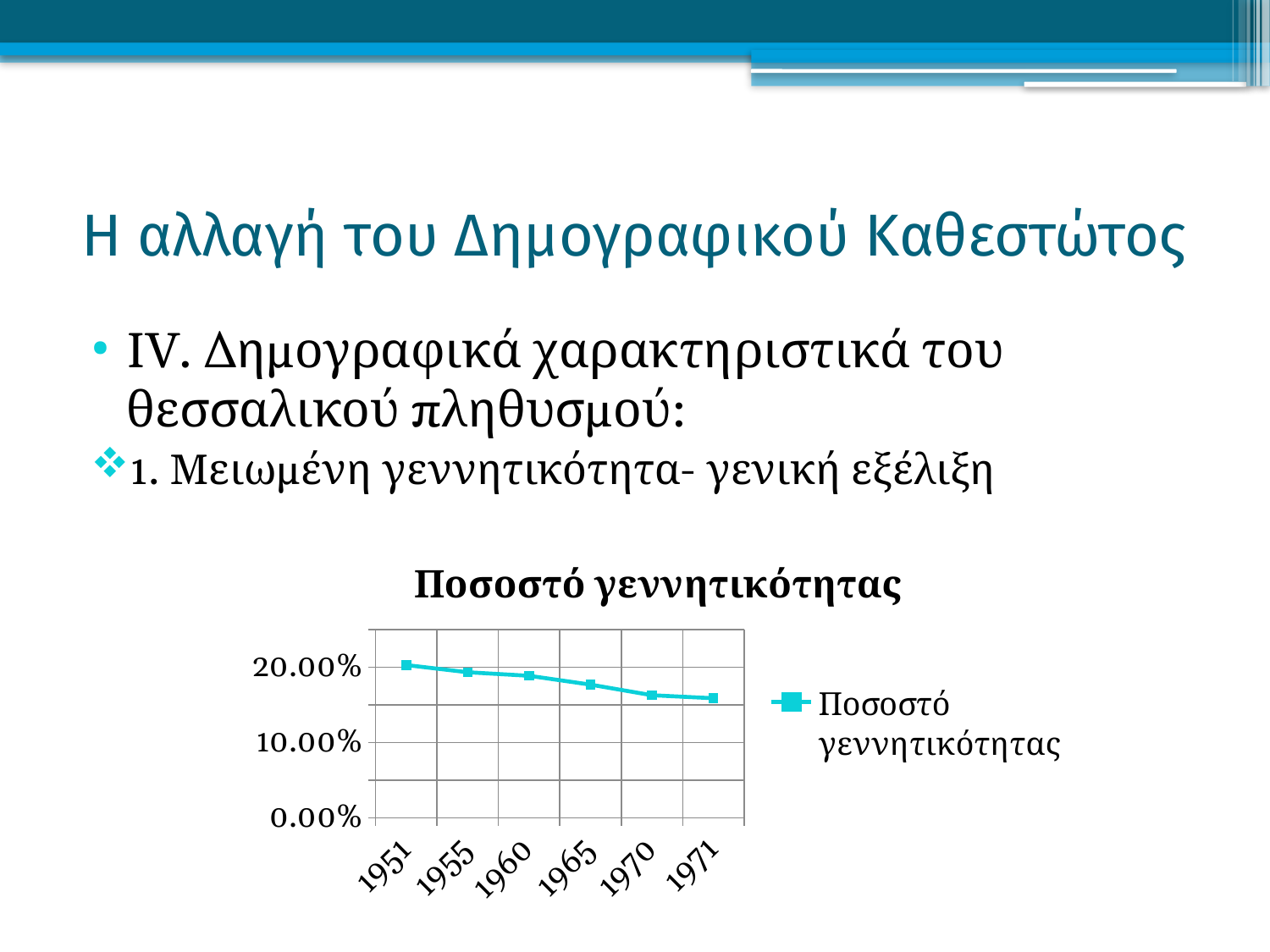

# Η αλλαγή του Δημογραφικού Καθεστώτος
ΙV. Δημογραφικά χαρακτηριστικά του θεσσαλικού πληθυσμού:
1. Μειωμένη γεννητικότητα- γενική εξέλιξη

### Chart:

| Category | Ποσοστό γεννητικότητας |
|---|---|
| 1951 | 0.2031 |
| 1955 | 0.1935 |
| 1960 | 0.1888 |
| 1965 | 0.1771 |
| 1970 | 0.163 |
| 1971 | 0.159 |